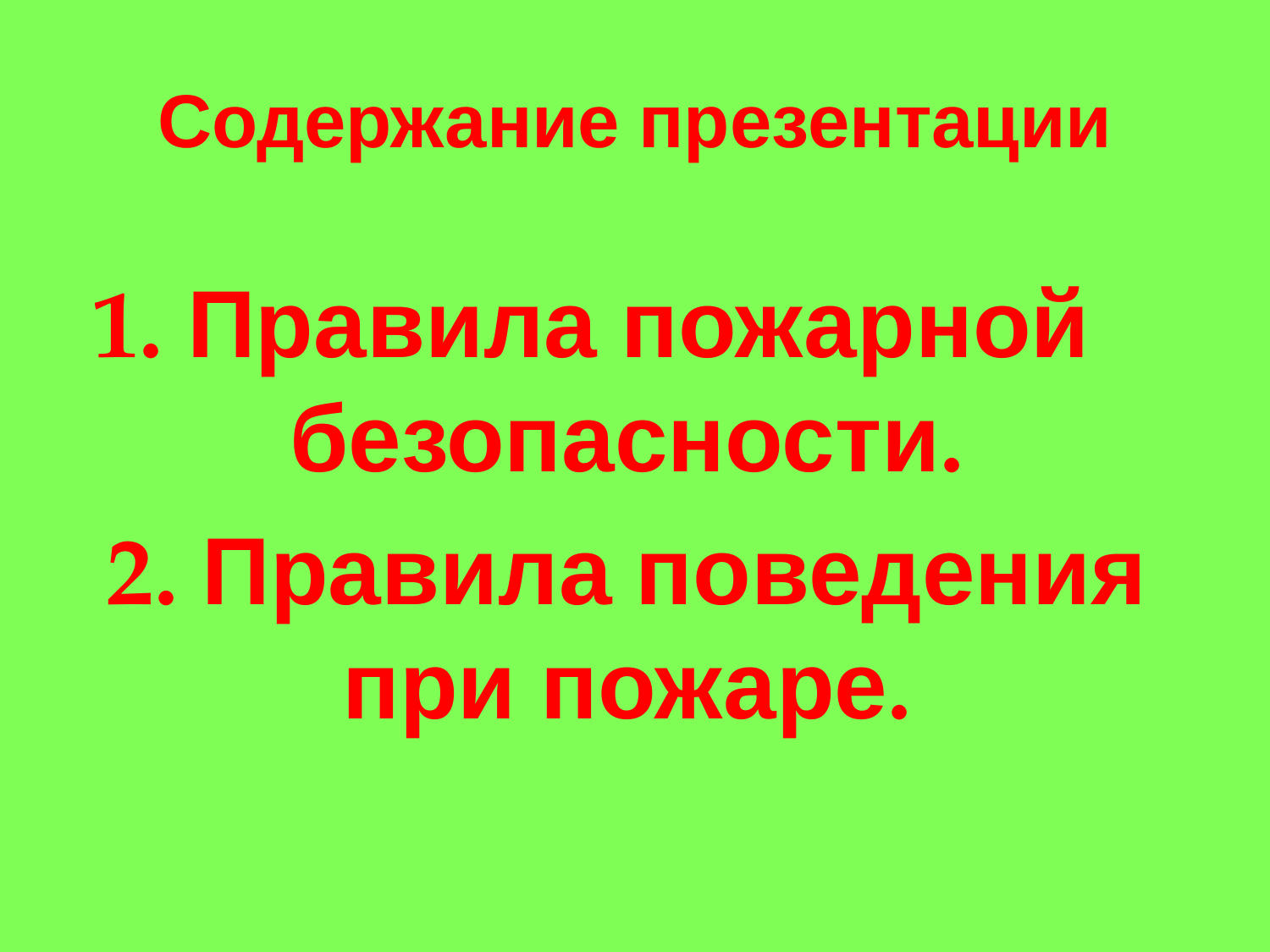

# Содержание презентации
1. Правила пожарной    безопасности.
2. Правила поведения при пожаре.